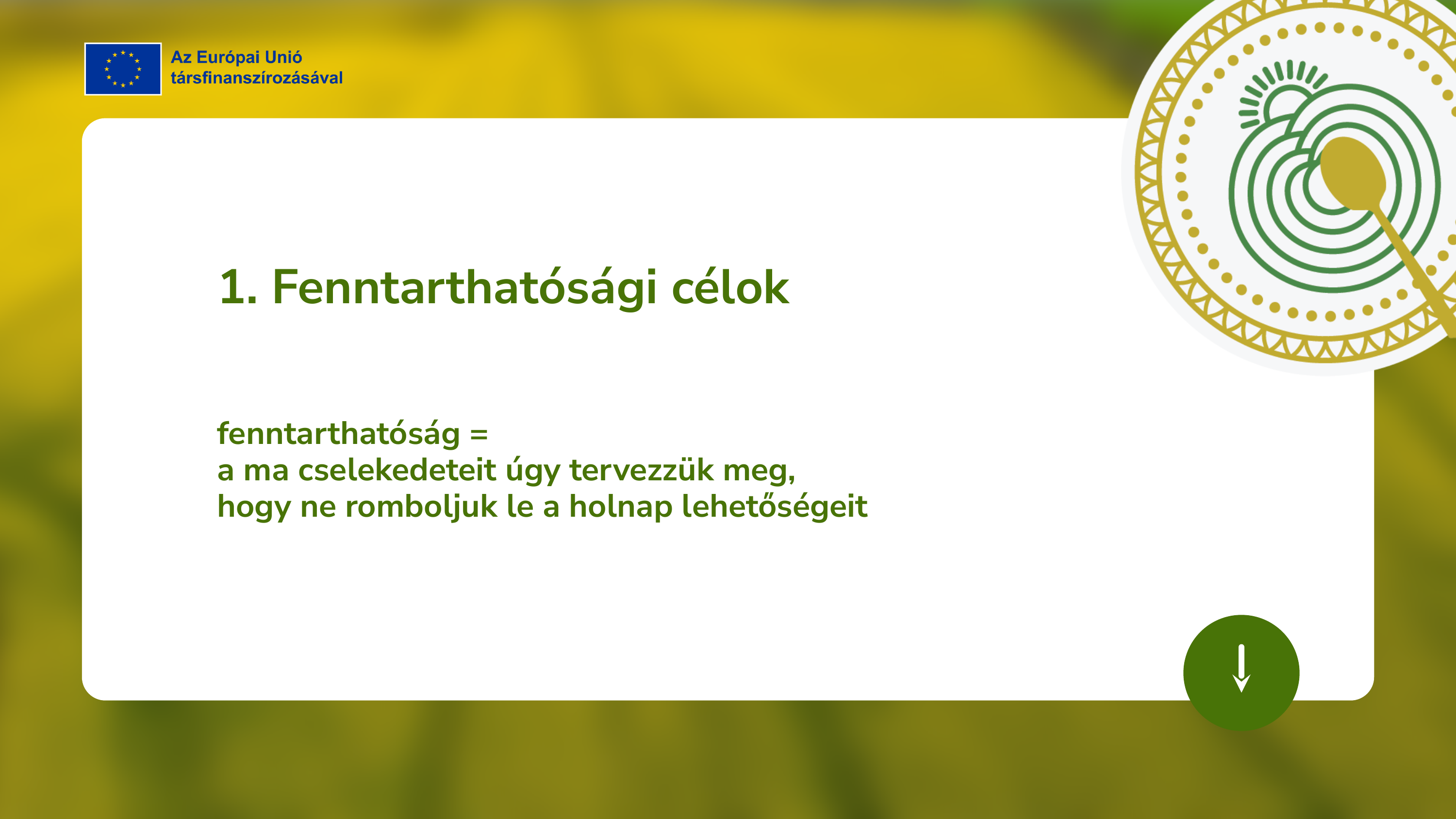

1. Fenntarthatósági célok
fenntarthatóság =
a ma cselekedeteit úgy tervezzük meg,
hogy ne romboljuk le a holnap lehetőségeit